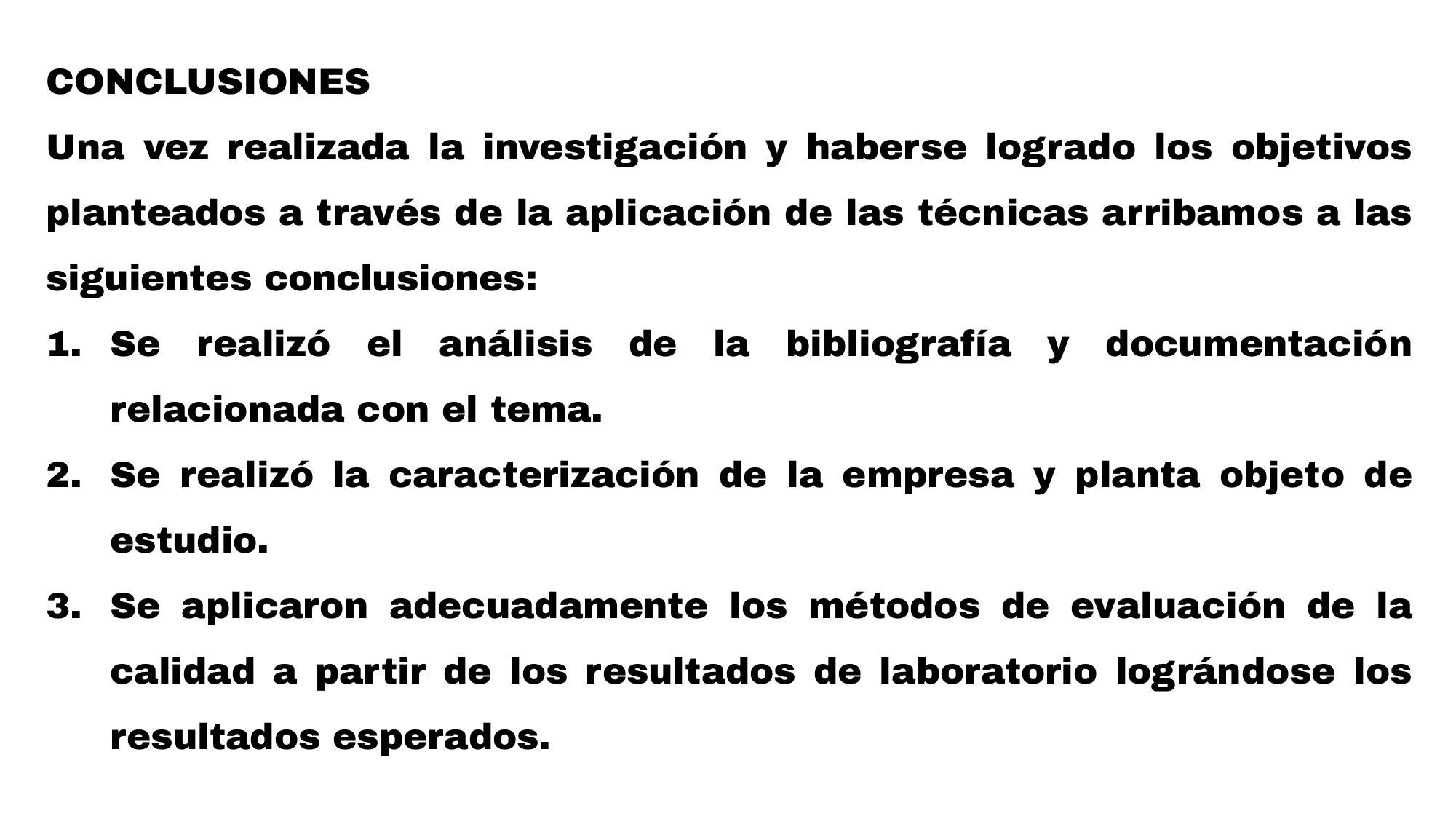

CONCLUSIONES
Una vez realizada la investigación y haberse logrado los objetivos planteados a través de la aplicación de las técnicas arribamos a las siguientes conclusiones:
1.	Se realizó el análisis de la bibliografía y documentación relacionada con el tema.
2.	Se realizó la caracterización de la empresa y planta objeto de estudio.
3.	Se aplicaron adecuadamente los métodos de evaluación de la calidad a partir de los resultados de laboratorio lográndose los resultados esperados.